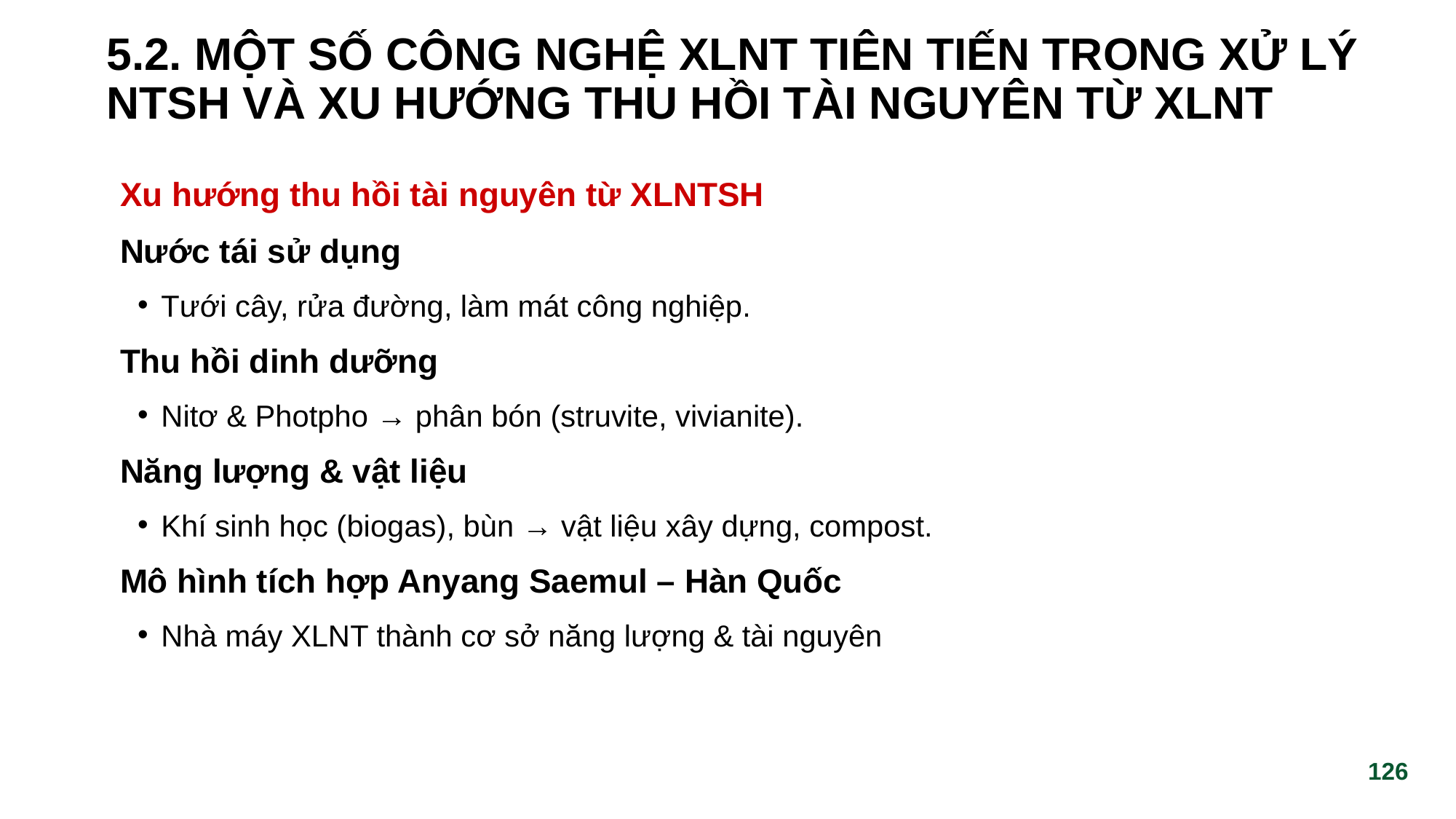

# 5.2. MỘT SỐ CÔNG NGHỆ XLNT TIÊN TIẾN TRONG XỬ LÝ NTSH VÀ XU HƯỚNG THU HỒI TÀI NGUYÊN TỪ XLNT
Xu hướng thu hồi tài nguyên từ XLNTSH
Nước tái sử dụng
 Tưới cây, rửa đường, làm mát công nghiệp.
Thu hồi dinh dưỡng
 Nitơ & Photpho → phân bón (struvite, vivianite).
Năng lượng & vật liệu
 Khí sinh học (biogas), bùn → vật liệu xây dựng, compost.
Mô hình tích hợp Anyang Saemul – Hàn Quốc
 Nhà máy XLNT thành cơ sở năng lượng & tài nguyên
126
126